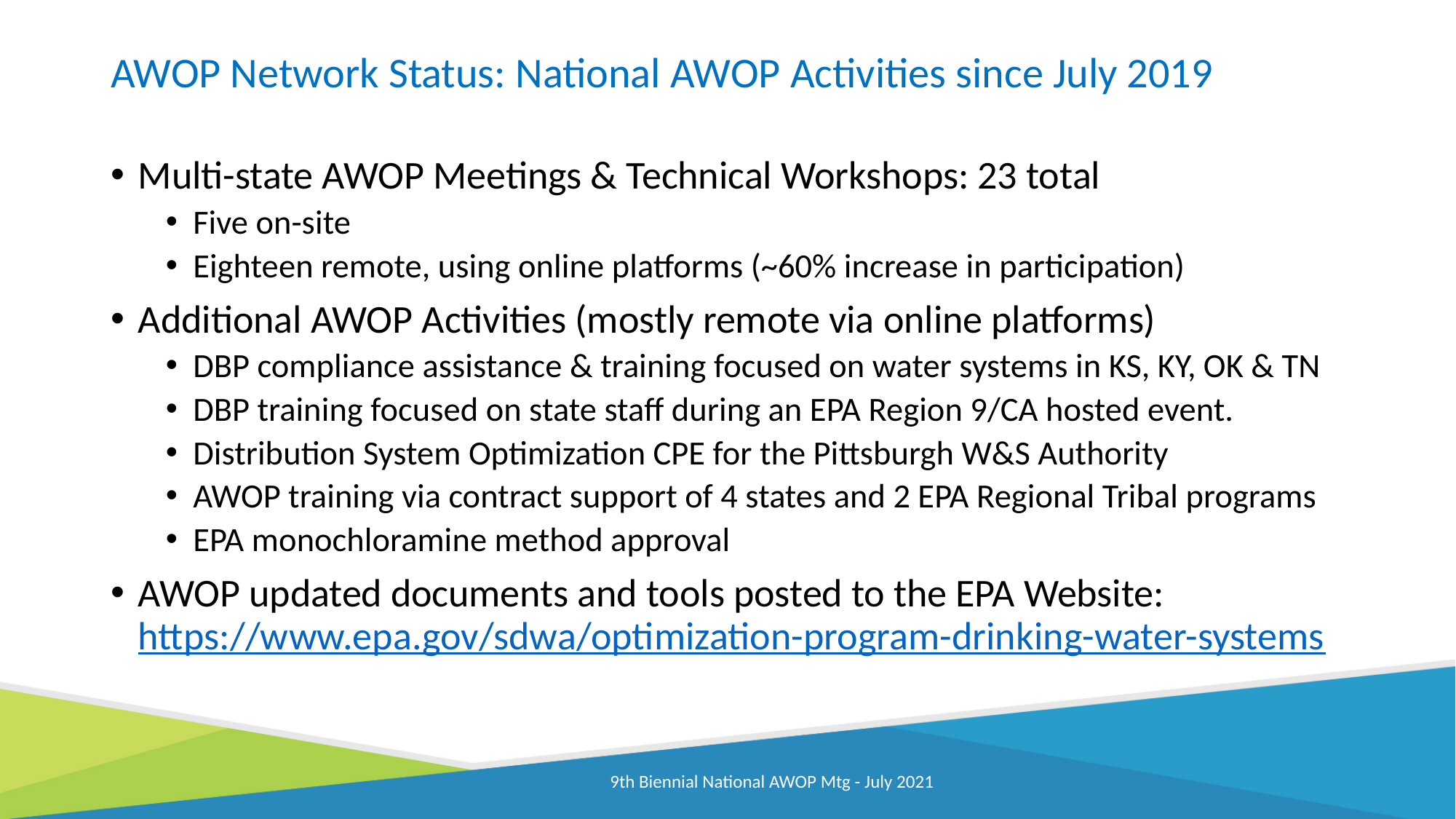

# AWOP Network Status: National AWOP Activities since July 2019
Multi-state AWOP Meetings & Technical Workshops: 23 total
Five on-site
Eighteen remote, using online platforms (~60% increase in participation)
Additional AWOP Activities (mostly remote via online platforms)
DBP compliance assistance & training focused on water systems in KS, KY, OK & TN
DBP training focused on state staff during an EPA Region 9/CA hosted event.
Distribution System Optimization CPE for the Pittsburgh W&S Authority
AWOP training via contract support of 4 states and 2 EPA Regional Tribal programs
EPA monochloramine method approval
AWOP updated documents and tools posted to the EPA Website:  https://www.epa.gov/sdwa/optimization-program-drinking-water-systems

9th Biennial National AWOP Mtg - July 2021